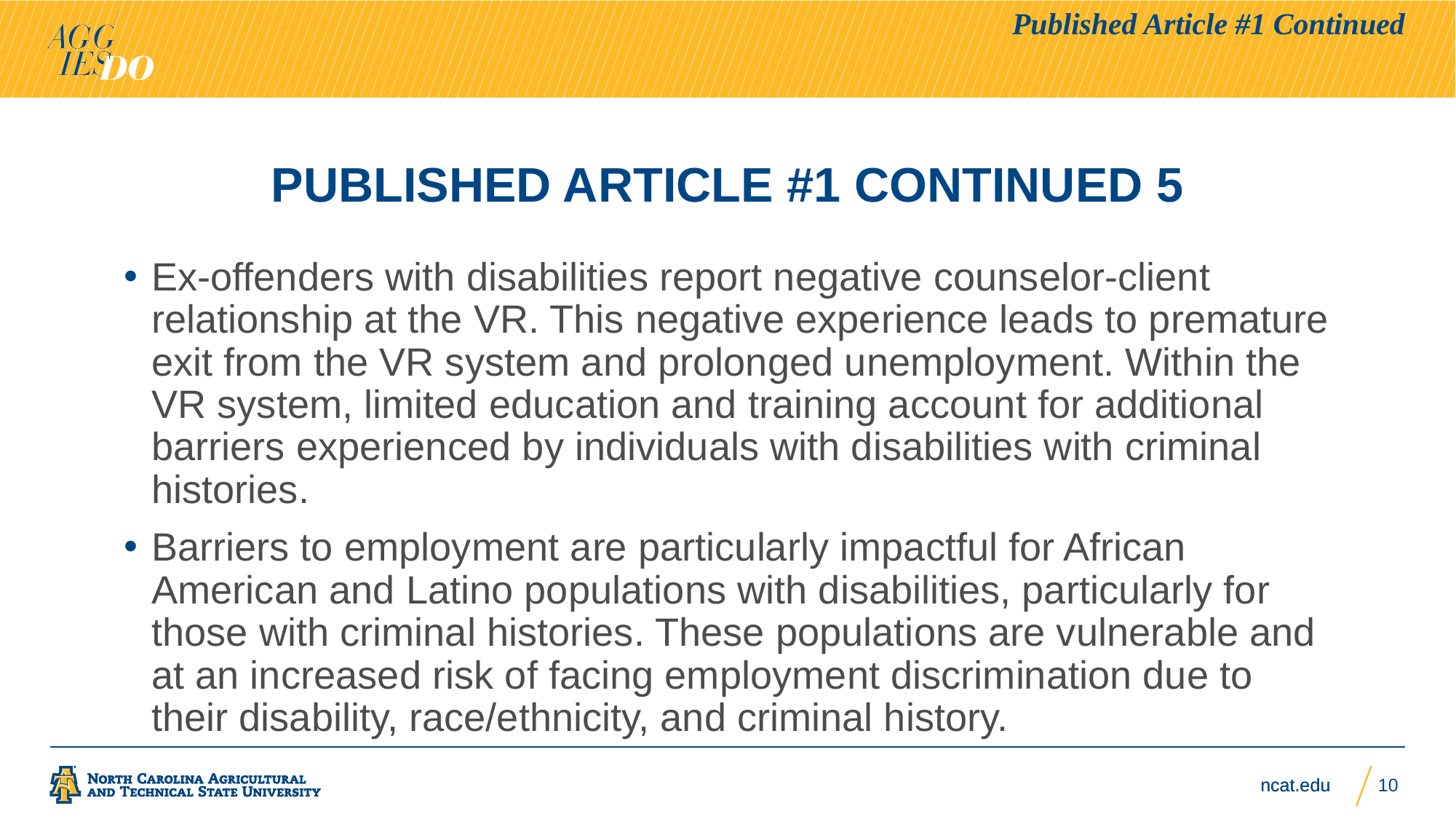

Published Article #1 Continued

# Published Article #1 Continued 5
Ex-offenders with disabilities report negative counselor-client relationship at the VR. This negative experience leads to premature exit from the VR system and prolonged unemployment. Within the VR system, limited education and training account for additional barriers experienced by individuals with disabilities with criminal histories.
Barriers to employment are particularly impactful for African American and Latino populations with disabilities, particularly for those with criminal histories. These populations are vulnerable and at an increased risk of facing employment discrimination due to their disability, race/ethnicity, and criminal history.